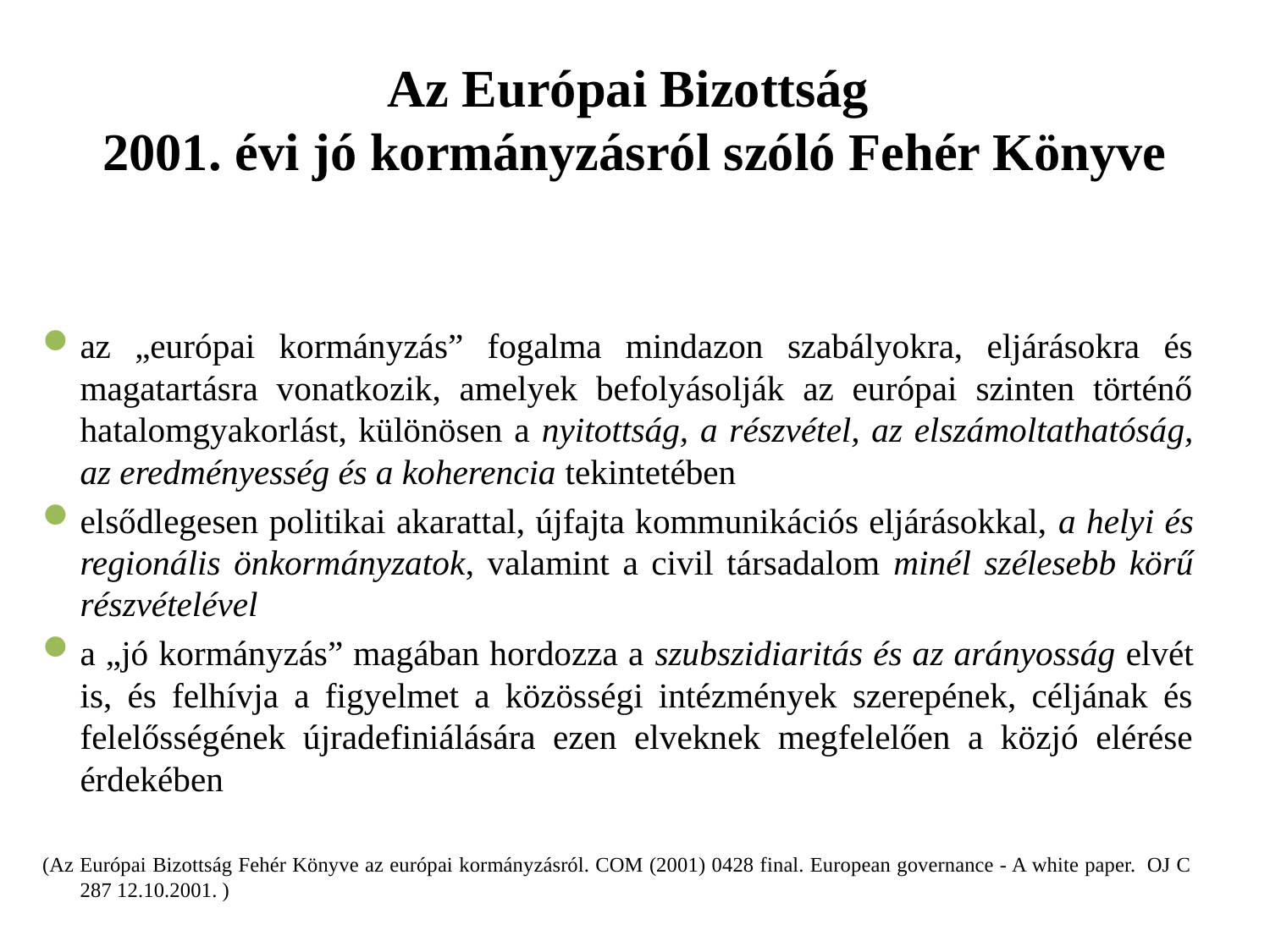

# Az Európai Bizottság 2001. évi jó kormányzásról szóló Fehér Könyve
az „európai kormányzás” fogalma mindazon szabályokra, eljárásokra és magatartásra vonatkozik, amelyek befolyásolják az európai szinten történő hatalomgyakorlást, különösen a nyitottság, a részvétel, az elszámoltathatóság, az eredményesség és a koherencia tekintetében
elsődlegesen politikai akarattal, újfajta kommunikációs eljárásokkal, a helyi és regionális önkormányzatok, valamint a civil társadalom minél szélesebb körű részvételével
a „jó kormányzás” magában hordozza a szubszidiaritás és az arányosság elvét is, és felhívja a figyelmet a közösségi intézmények szerepének, céljának és felelősségének újradefiniálására ezen elveknek megfelelően a közjó elérése érdekében

(Az Európai Bizottság Fehér Könyve az európai kormányzásról. COM (2001) 0428 final. European governance - A white paper.  OJ C 287 12.10.2001. )